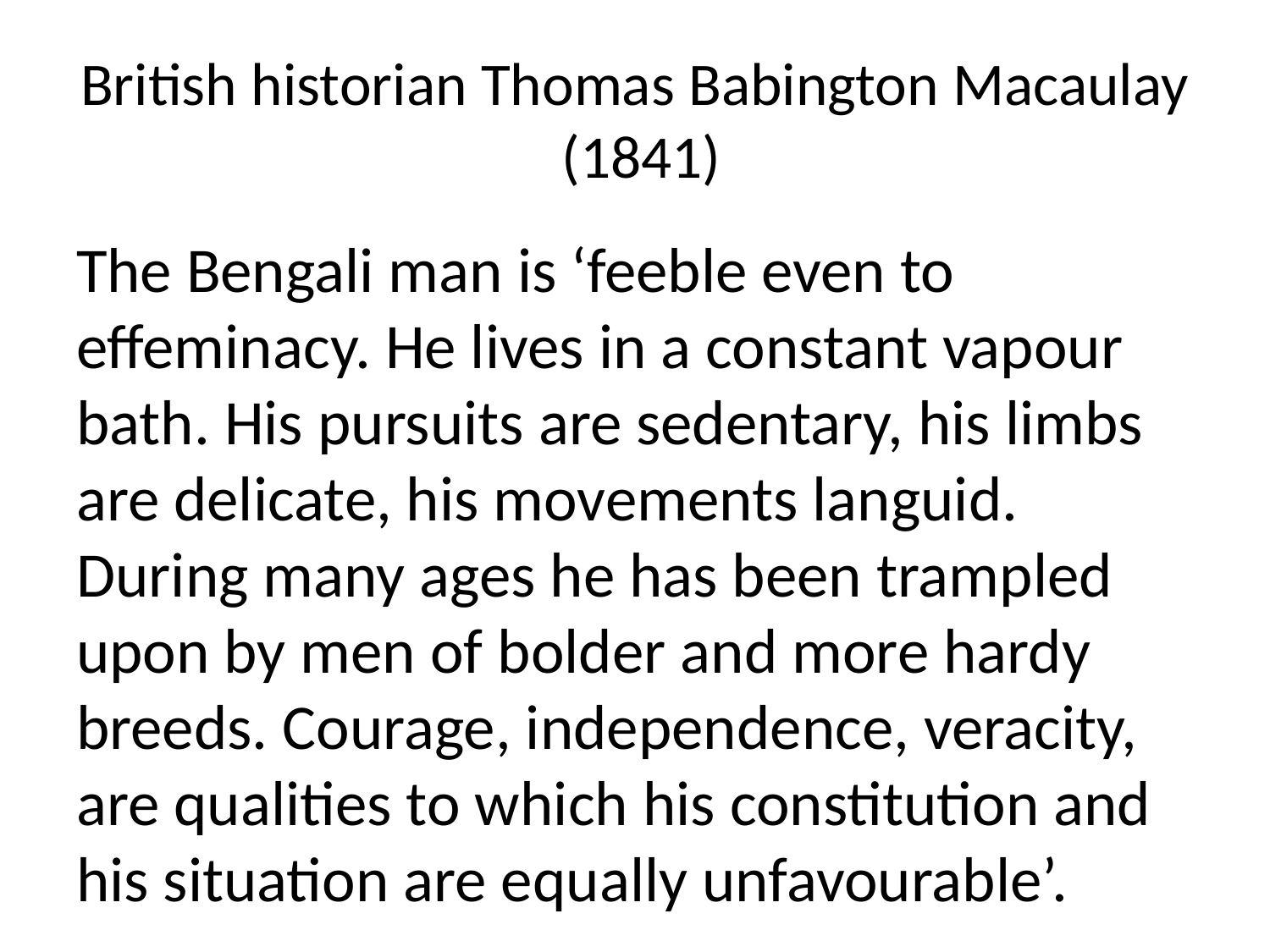

# British historian Thomas Babington Macaulay  (1841)
The Bengali man is ‘feeble even to effeminacy. He lives in a constant vapour bath. His pursuits are sedentary, his limbs are delicate, his movements languid. During many ages he has been trampled upon by men of bolder and more hardy breeds. Courage, independence, veracity, are qualities to which his constitution and his situation are equally unfavourable’.